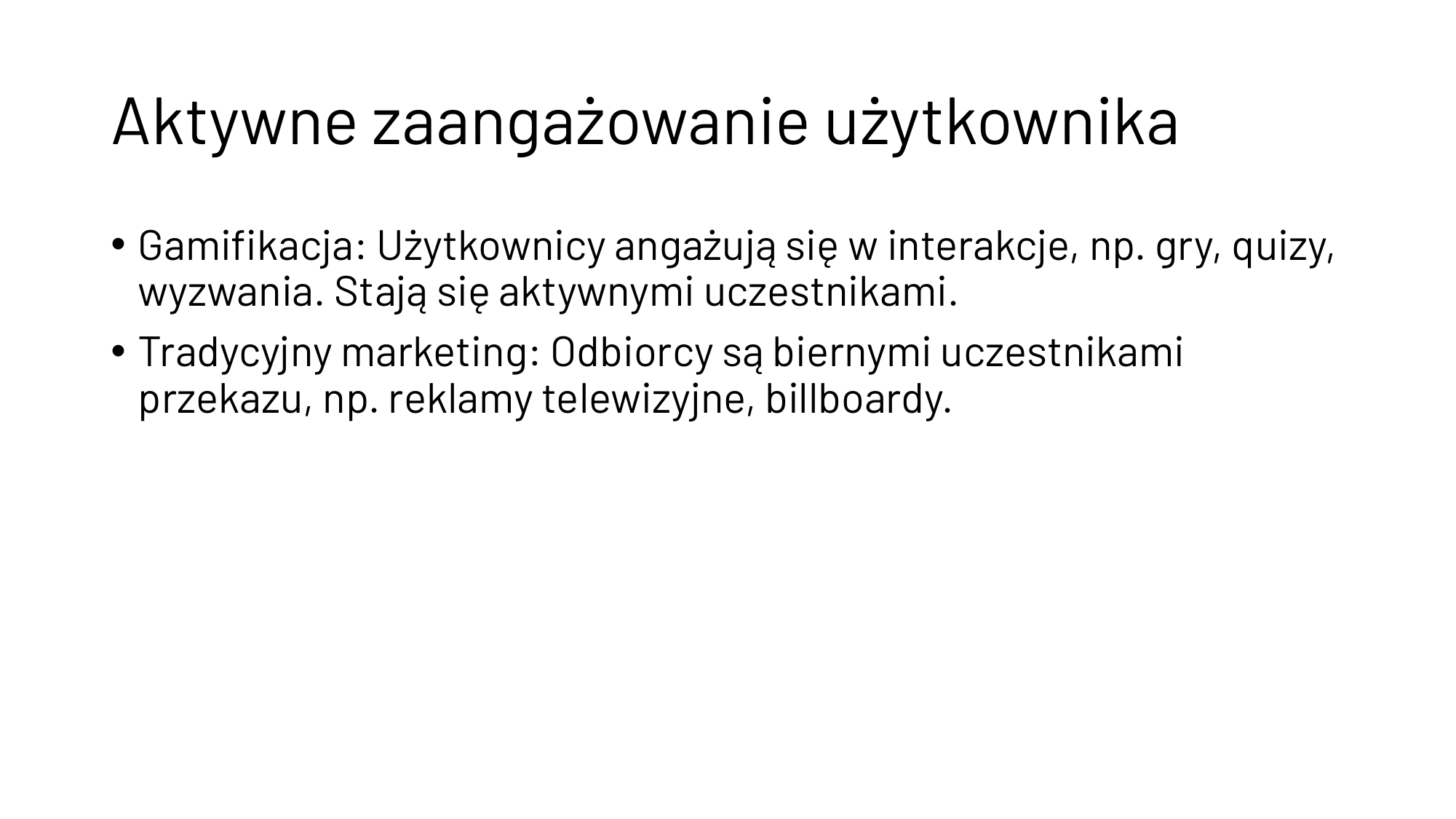

# Aktywne zaangażowanie użytkownika
Gamifikacja: Użytkownicy angażują się w interakcje, np. gry, quizy, wyzwania. Stają się aktywnymi uczestnikami.
Tradycyjny marketing: Odbiorcy są biernymi uczestnikami przekazu, np. reklamy telewizyjne, billboardy.